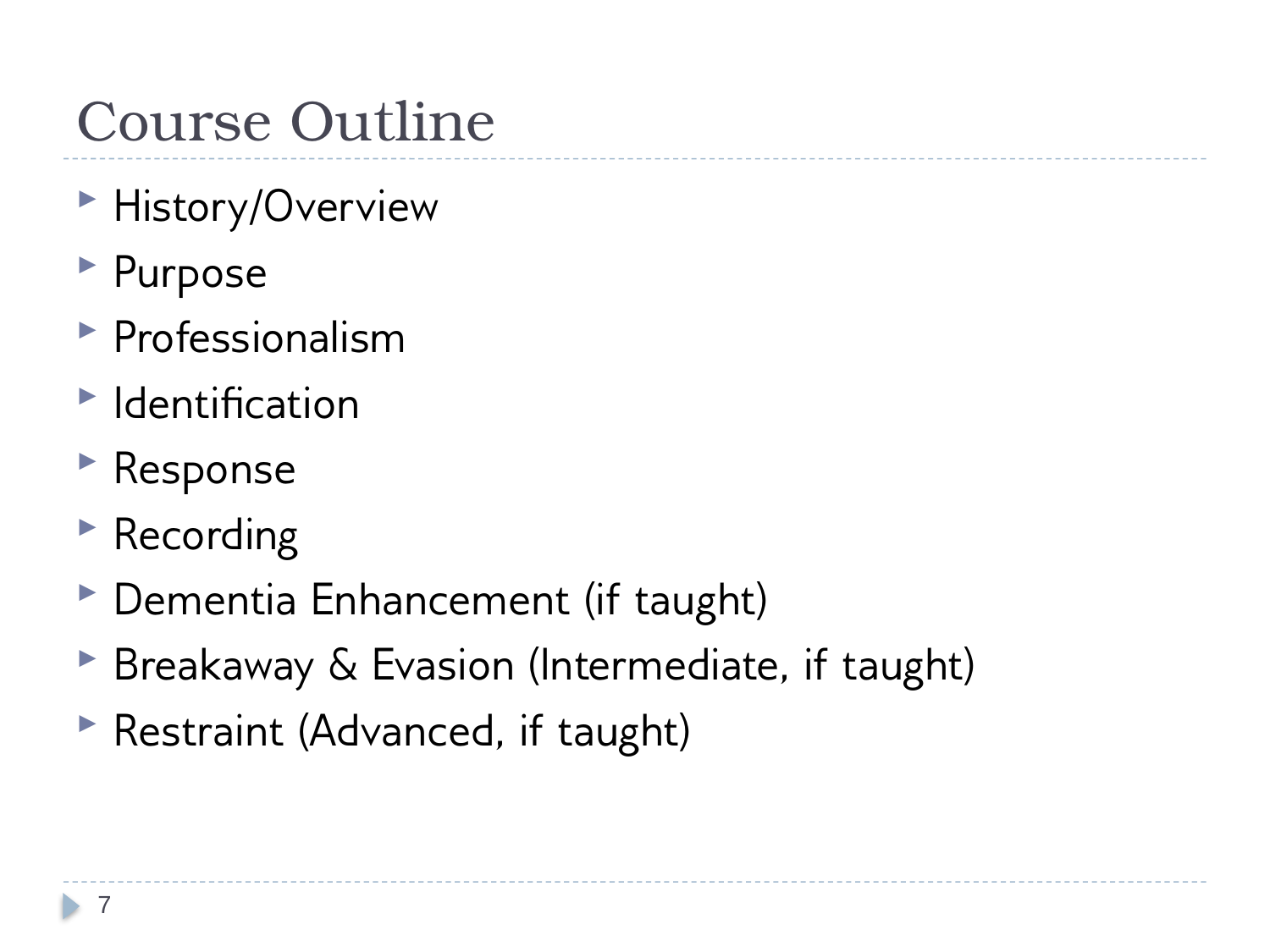

# Course Outline
History/Overview
Purpose
Professionalism
Identification
Response
Recording
Dementia Enhancement (if taught)
Breakaway & Evasion (Intermediate, if taught)
Restraint (Advanced, if taught)

7